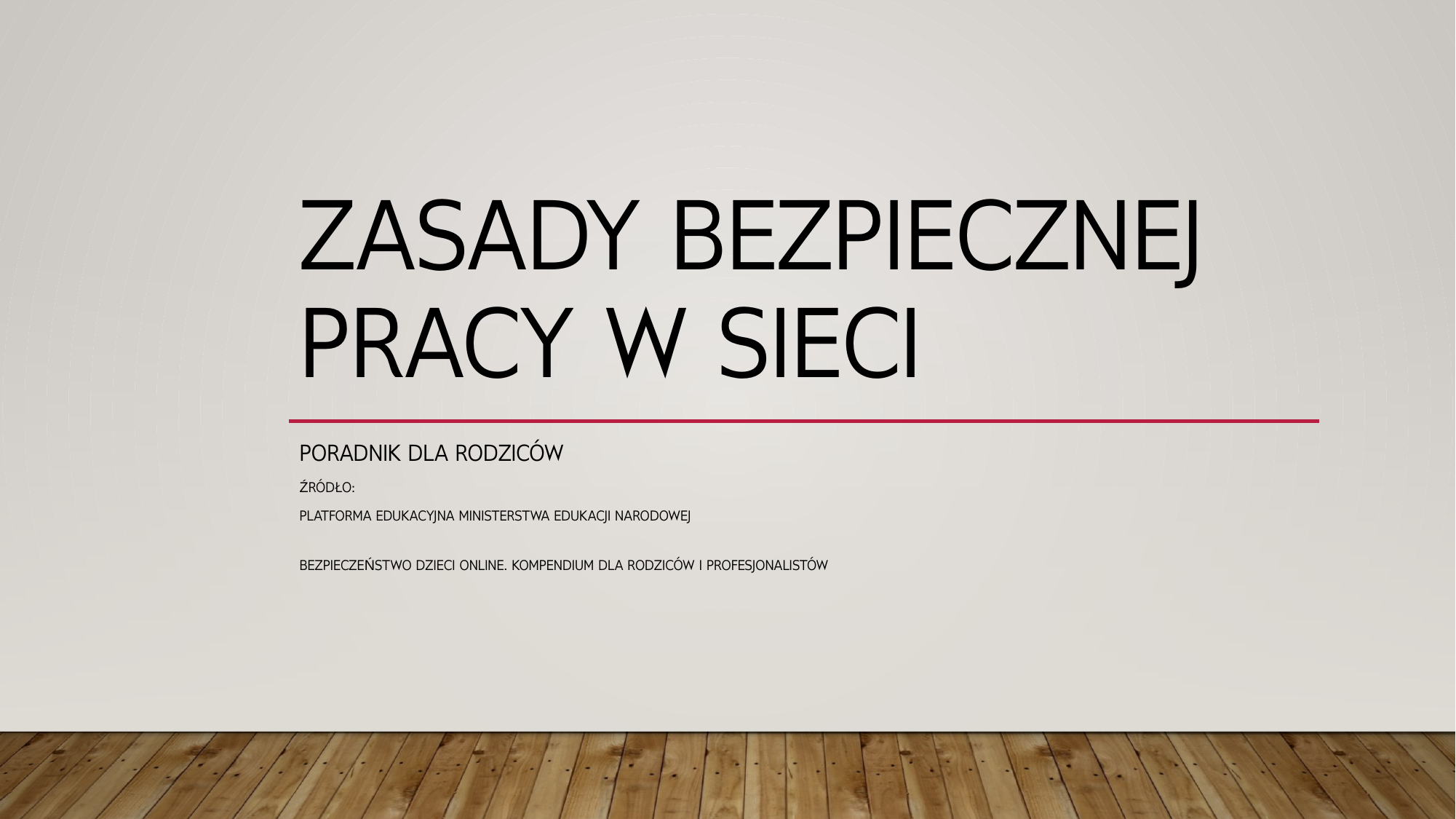

# Zasady bezpiecznej pracy w sieci
Poradnik dla rodziców
Źródło:
Platforma edukacyjna Ministerstwa Edukacji Narodowej
bezpieczeństwo dzieci online. Kompendium dla rodziców i profesjonalistów